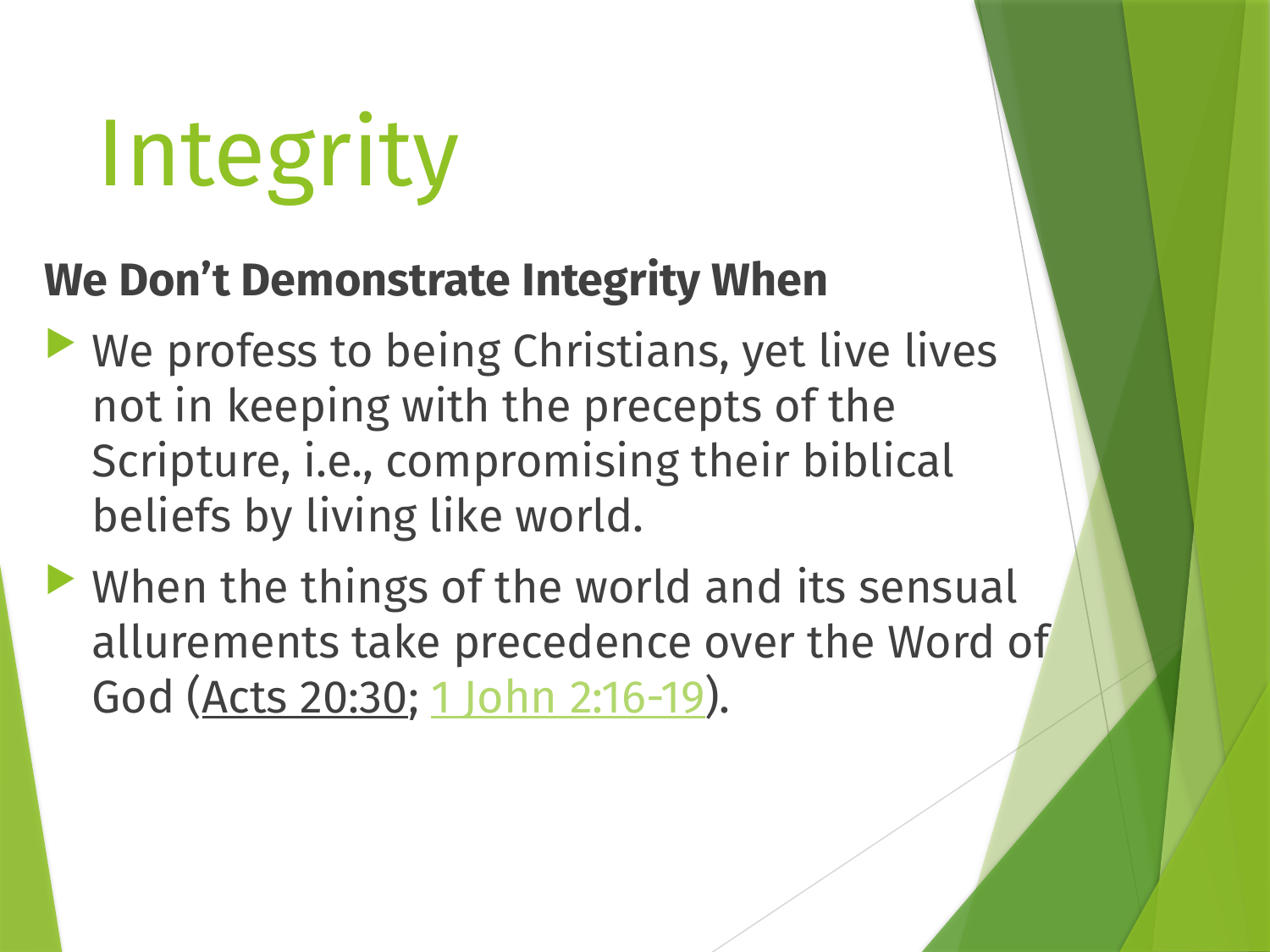

# Integrity
We Don’t Demonstrate Integrity When
We profess to being Christians, yet live lives not in keeping with the precepts of the Scripture, i.e., compromising their biblical beliefs by living like world.
When the things of the world and its sensual allurements take precedence over the Word of God (Acts 20:30; 1 John 2:16-19).